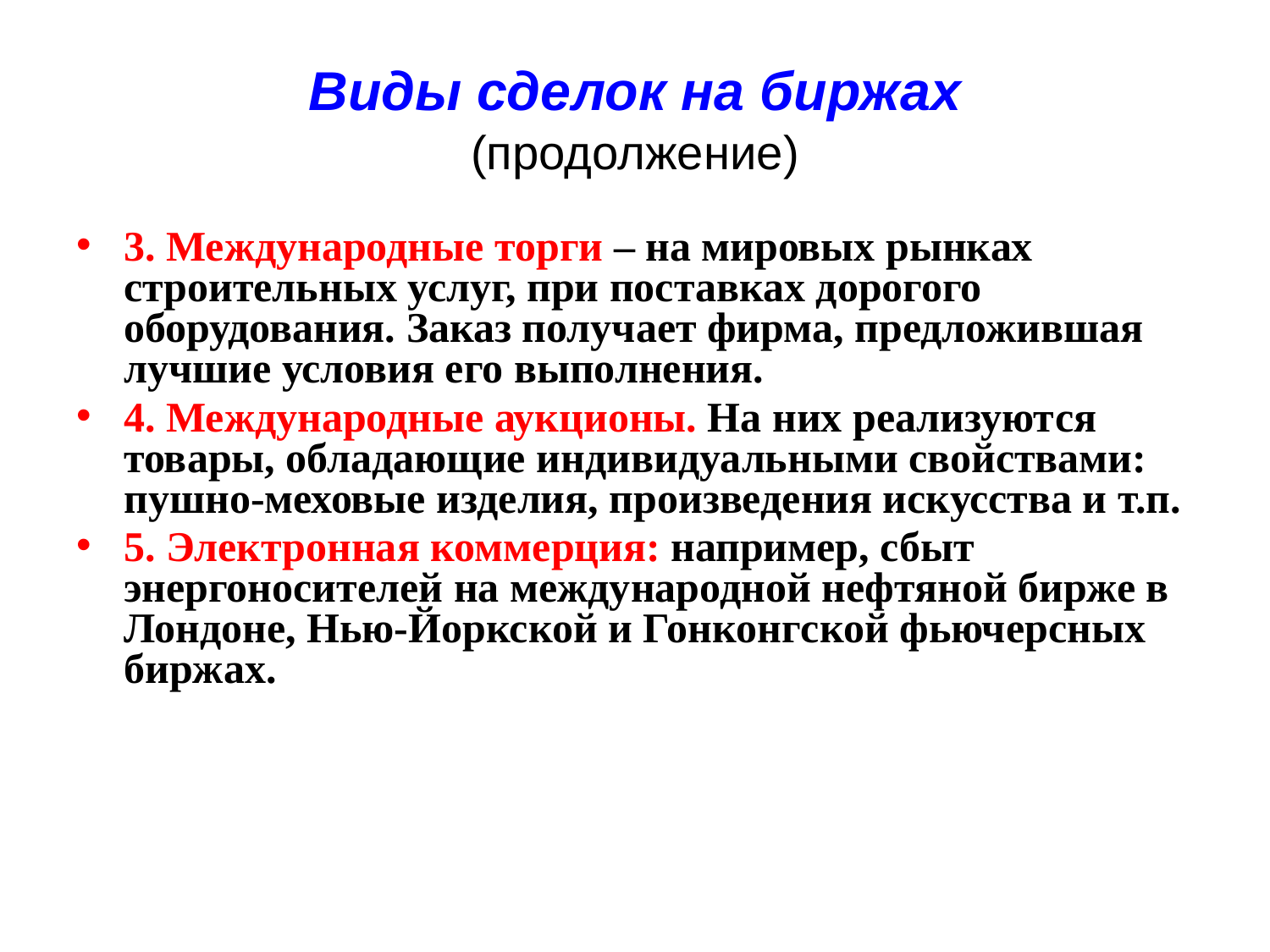

# Виды сделок на биржах (продолжение)
3. Международные торги – на мировых рынках строительных услуг, при поставках дорогого оборудования. Заказ получает фирма, предложившая лучшие условия его выполнения.
4. Международные аукционы. На них реализуются товары, обладающие индивидуальными свойствами: пушно-меховые изделия, произведения искусства и т.п.
5. Электронная коммерция: например, сбыт энергоносителей на международной нефтяной бирже в Лондоне, Нью-Йоркской и Гонконгской фьючерсных биржах.